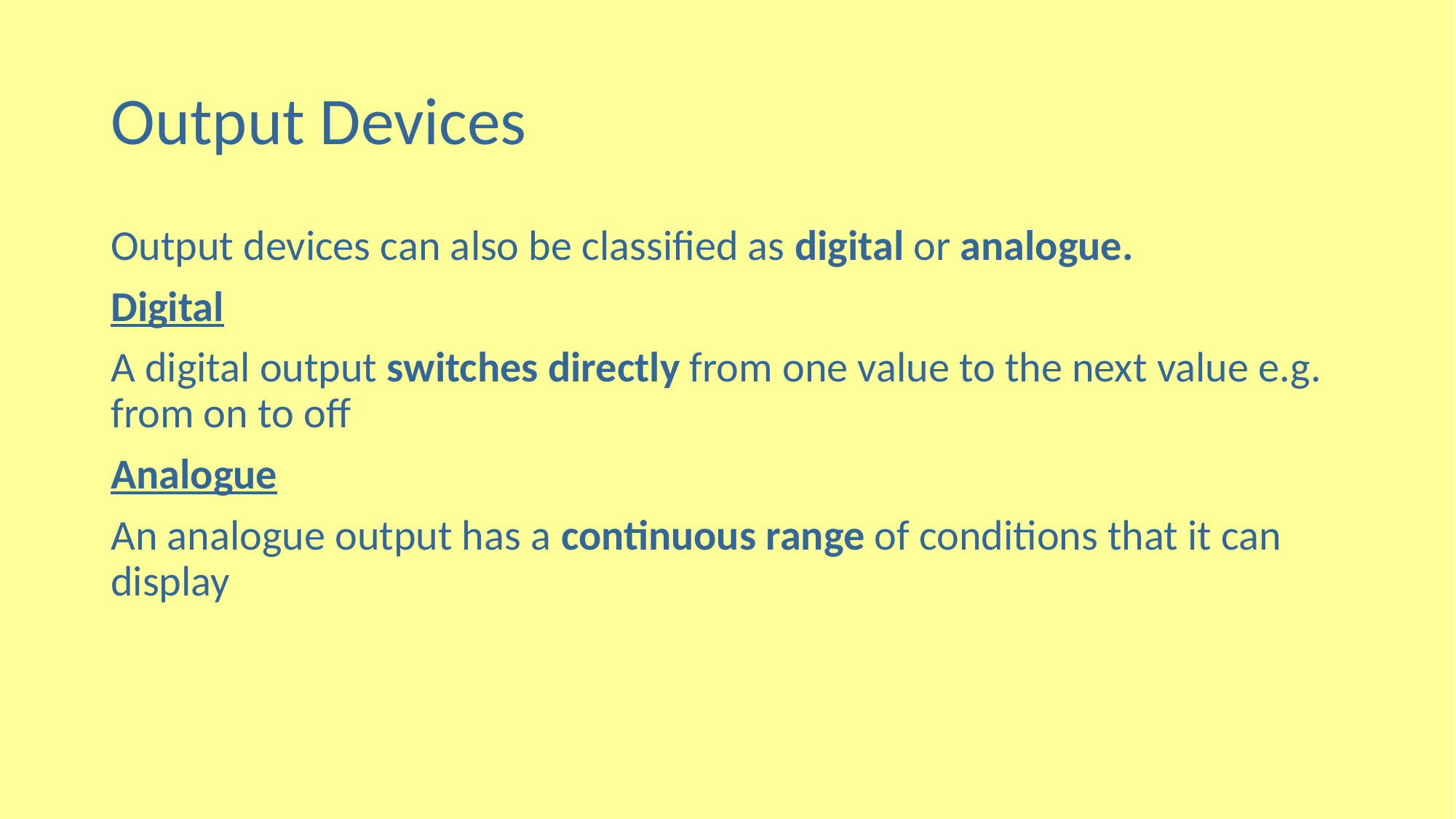

# Output Devices
Output devices can also be classified as digital or analogue.
Digital
A digital output switches directly from one value to the next value e.g. from on to off
Analogue
An analogue output has a continuous range of conditions that it can display